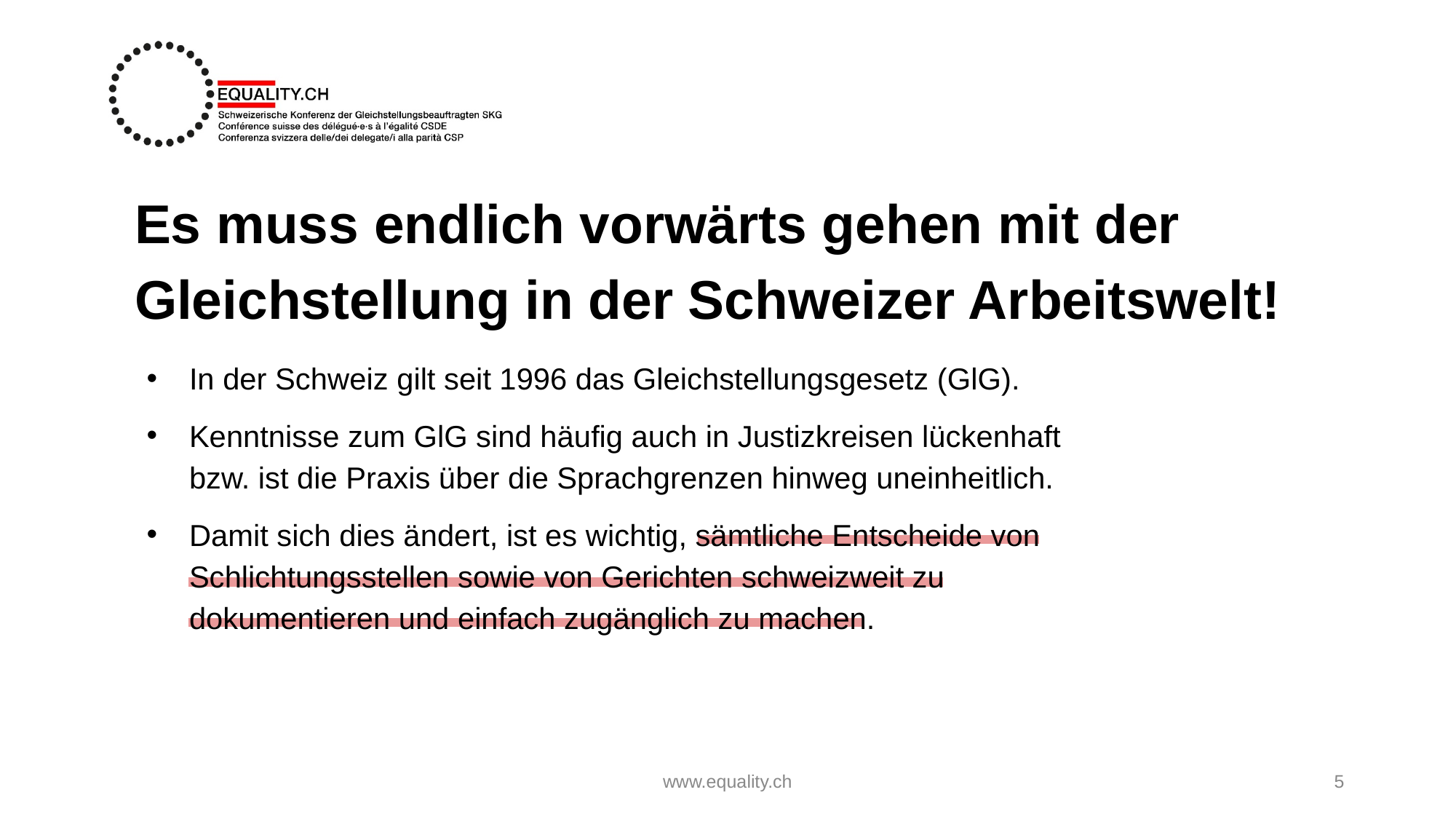

# Es muss endlich vorwärts gehen mit der Gleichstellung in der Schweizer Arbeitswelt!
In der Schweiz gilt seit 1996 das Gleichstellungsgesetz (GlG).
Kenntnisse zum GlG sind häufig auch in Justizkreisen lückenhaft bzw. ist die Praxis über die Sprachgrenzen hinweg uneinheitlich.
Damit sich dies ändert, ist es wichtig, sämtliche Entscheide von Schlichtungsstellen sowie von Gerichten schweizweit zu dokumentieren und einfach zugänglich zu machen.

www.equality.ch
5